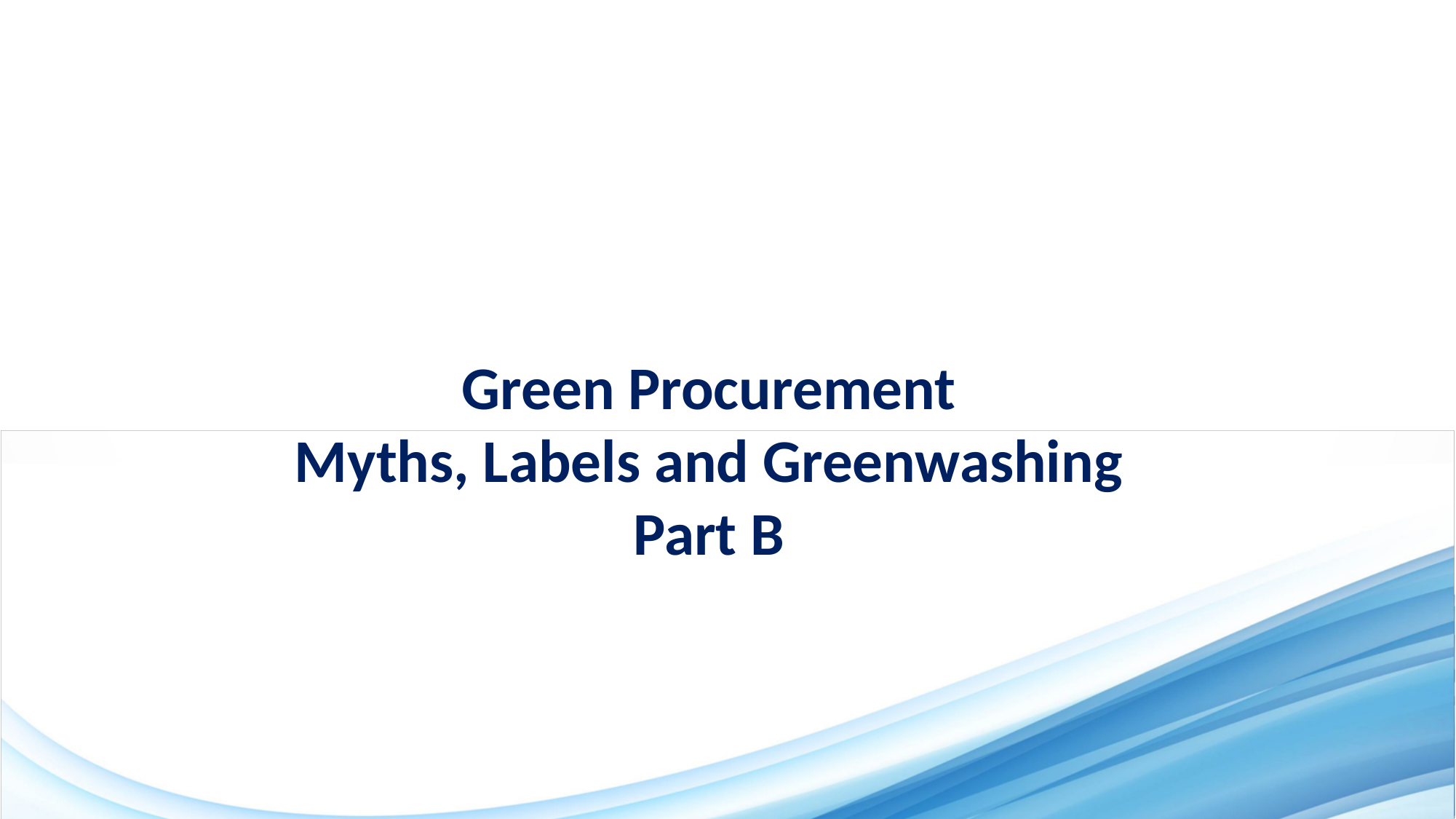

Green Procurement
Myths, Labels and Greenwashing
Part B